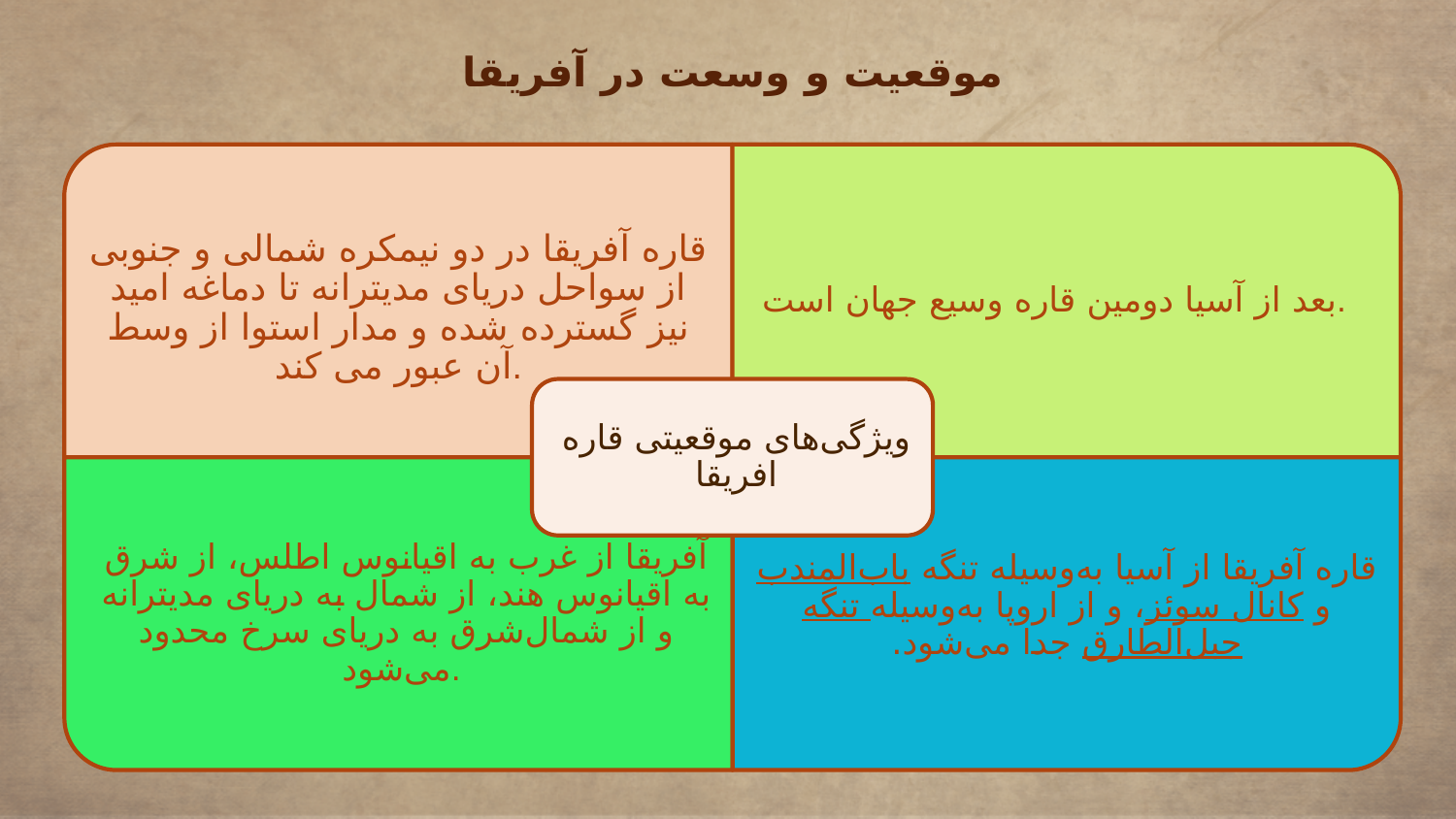

موقعیت و وسعت در آفریقا
قاره آفریقا در دو نیمکره شمالی و جنوبی از سواحل دریای مدیترانه تا دماغه امید نیز گسترده شده و مدار استوا از وسط آن عبور می کند.
بعد از آسیا دومین قاره وسیع جهان است.
آفریقا از غرب به اقیانوس اطلس، از شرق به اقیانوس هند، از شمال به دریای مدیترانه و از شمال‌شرق به دریای سرخ محدود می‌شود.
قاره آفریقا از آسیا به‌وسیله تنگه باب‌المندب و کانال سوئز، و از اروپا به‌وسیله تنگه جبل‌الطارق جدا می‌شود.
ویژگی‌های موقعیتی قاره افریقا